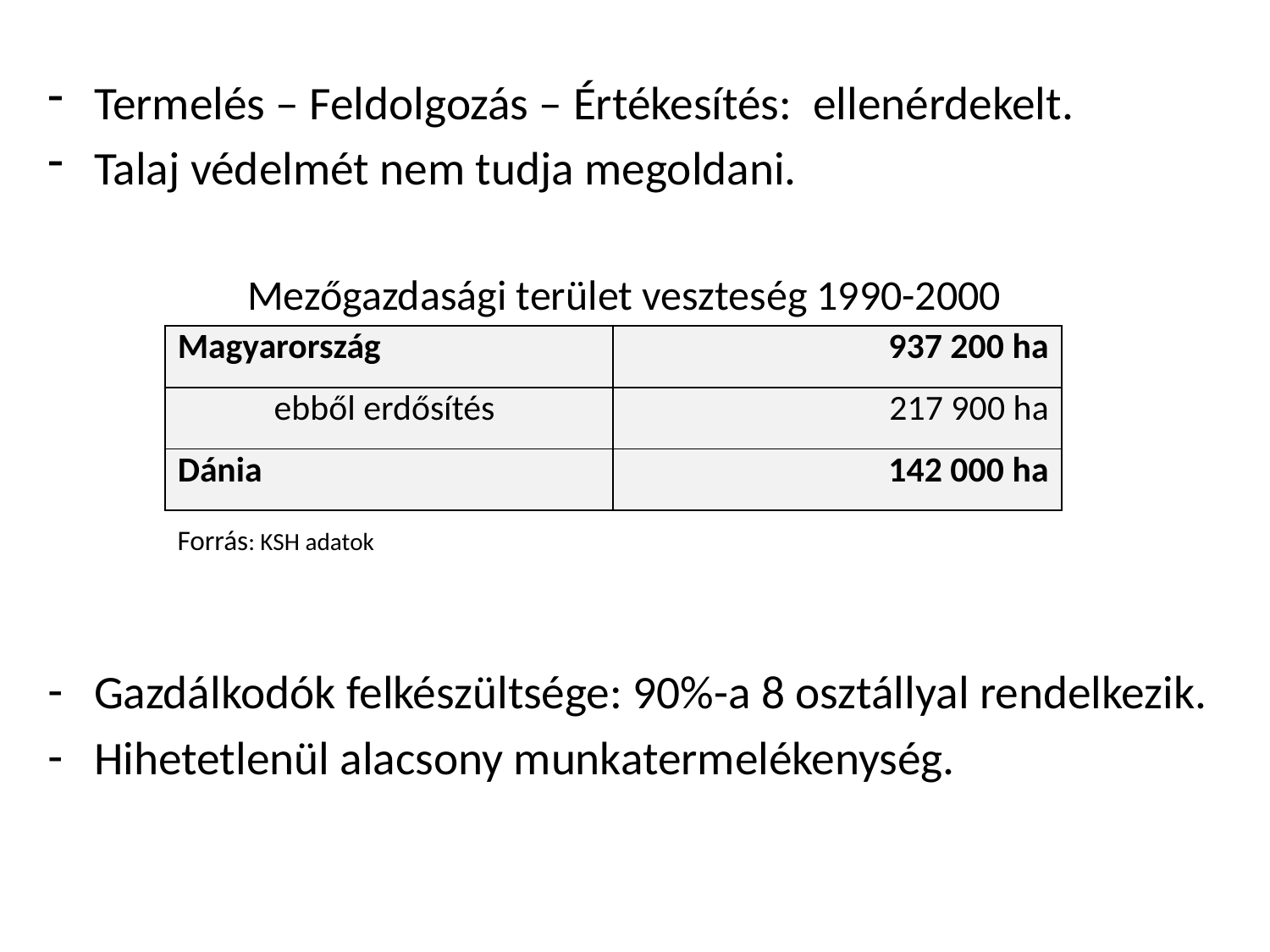

Termelés – Feldolgozás – Értékesítés:  ellenérdekelt.
Talaj védelmét nem tudja megoldani.

Gazdálkodók felkészültsége: 90%-a 8 osztállyal rendelkezik.
Hihetetlenül alacsony munkatermelékenység.

Mezőgazdasági terület veszteség 1990-2000
| Magyarország | 937 200 ha |
| --- | --- |
| ebből erdősítés | 217 900 ha |
| Dánia | 142 000 ha |
Forrás: KSH adatok